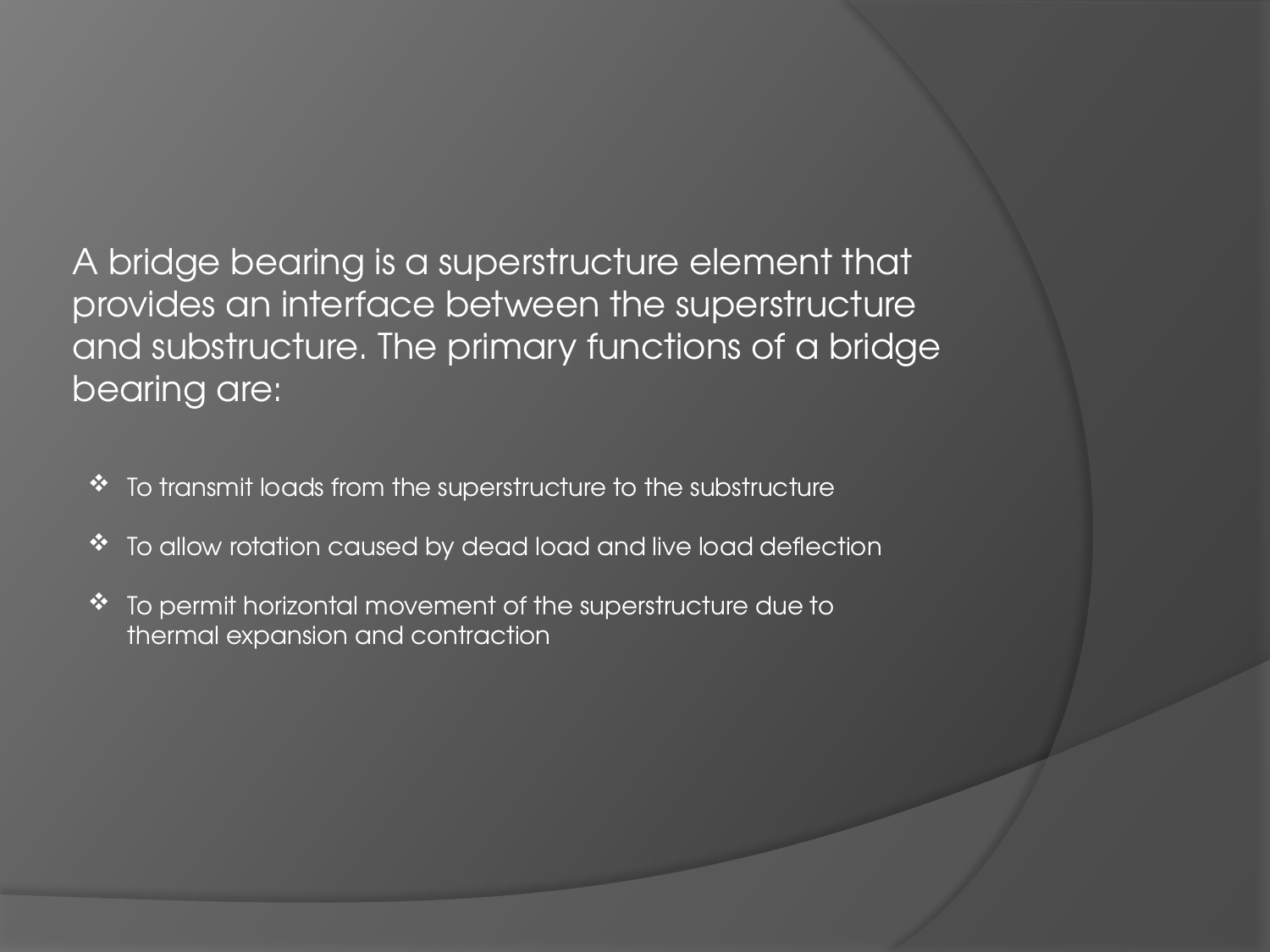

A bridge bearing is a superstructure element that provides an interface between the superstructure and substructure. The primary functions of a bridge bearing are:

To transmit loads from the superstructure to the substructure

To allow rotation caused by dead load and live load deflection

To permit horizontal movement of the superstructure due to thermal expansion and contraction